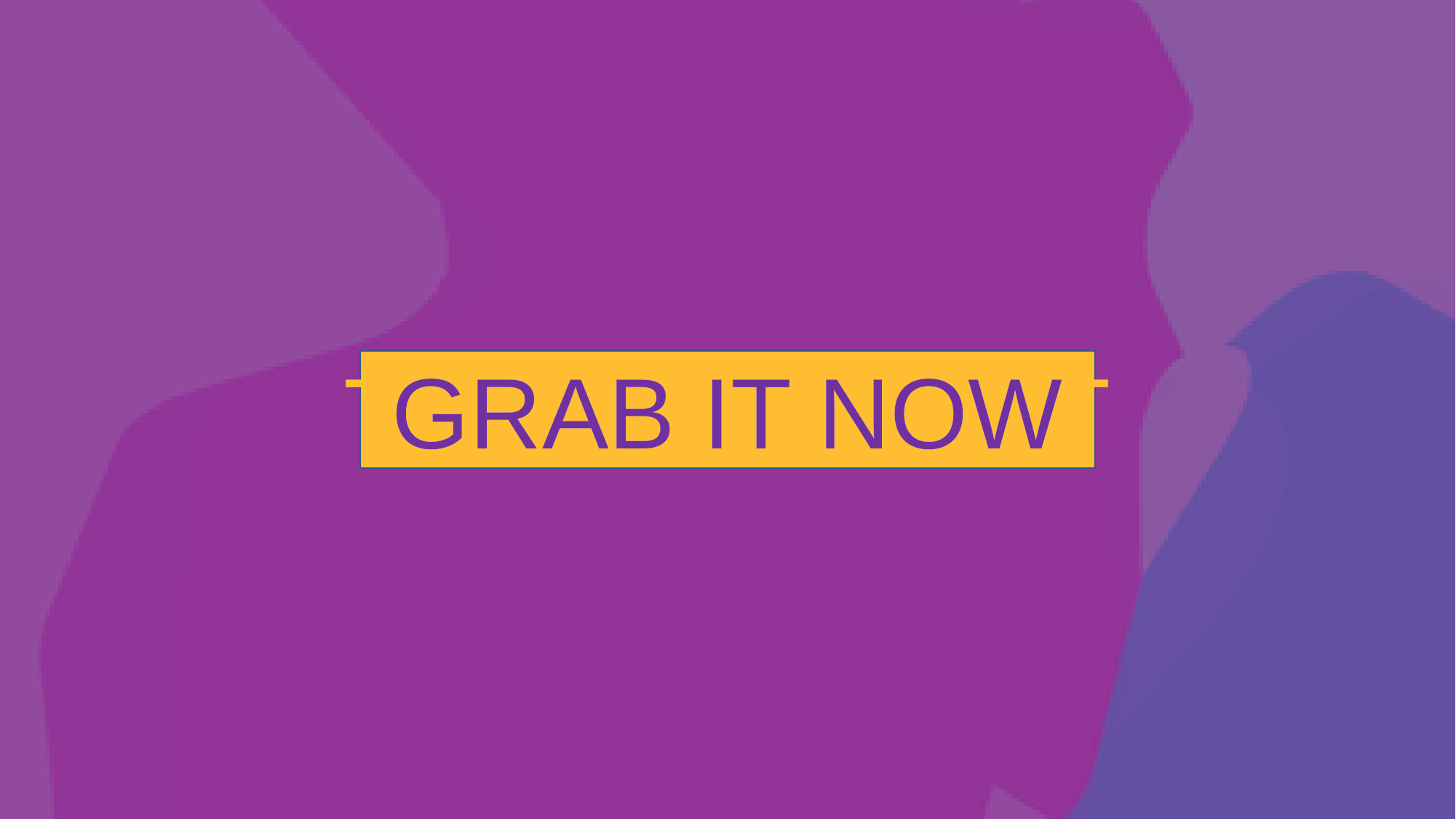

TITLE PROJECT
GRAB IT NOW
GRAB IT NOW